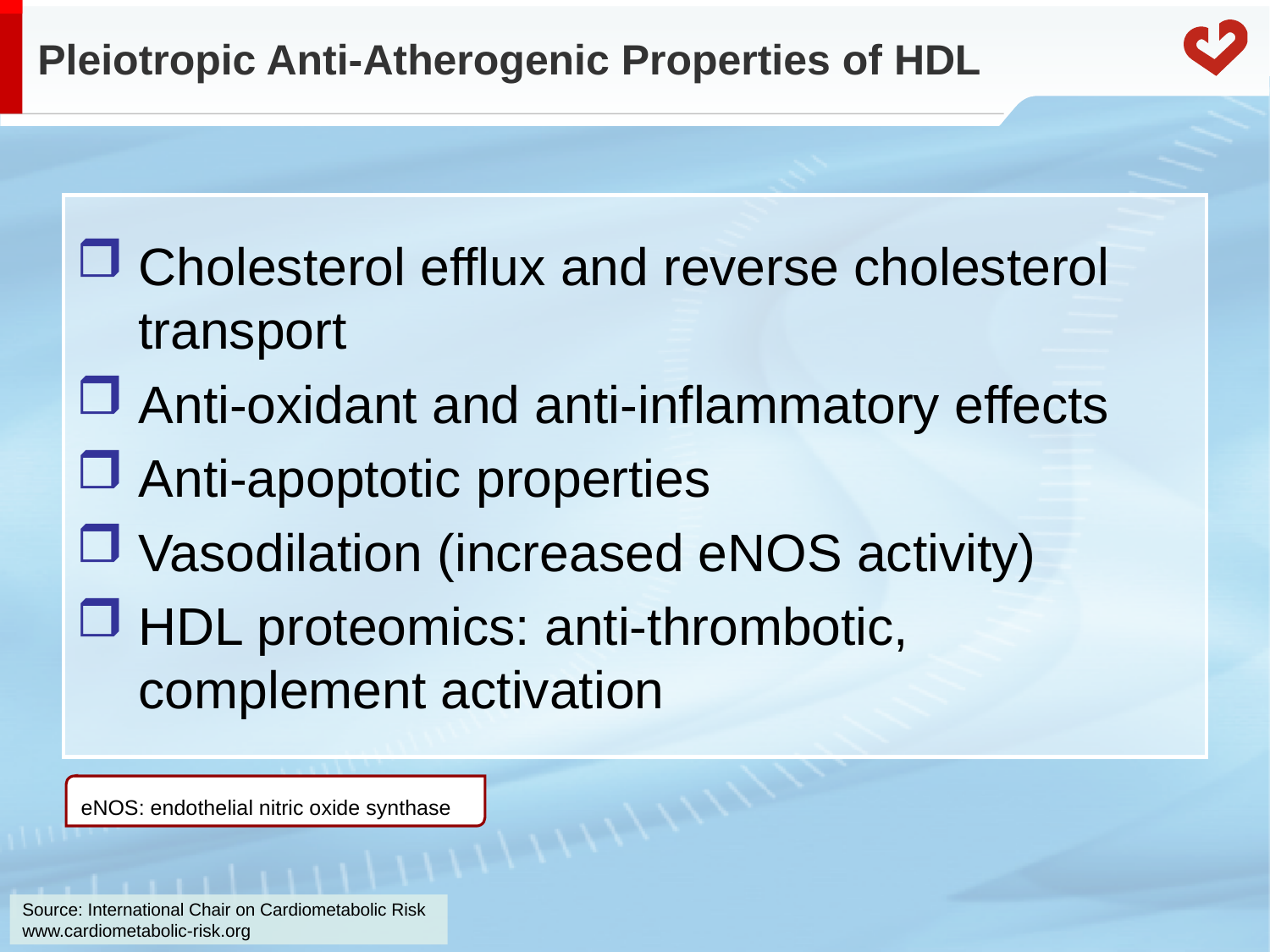

# Pleiotropic Anti-Atherogenic Properties of HDL
Cholesterol efflux and reverse cholesterol transport
Anti-oxidant and anti-inflammatory effects
Anti-apoptotic properties
Vasodilation (increased eNOS activity)
HDL proteomics: anti-thrombotic, complement activation
eNOS: endothelial nitric oxide synthase